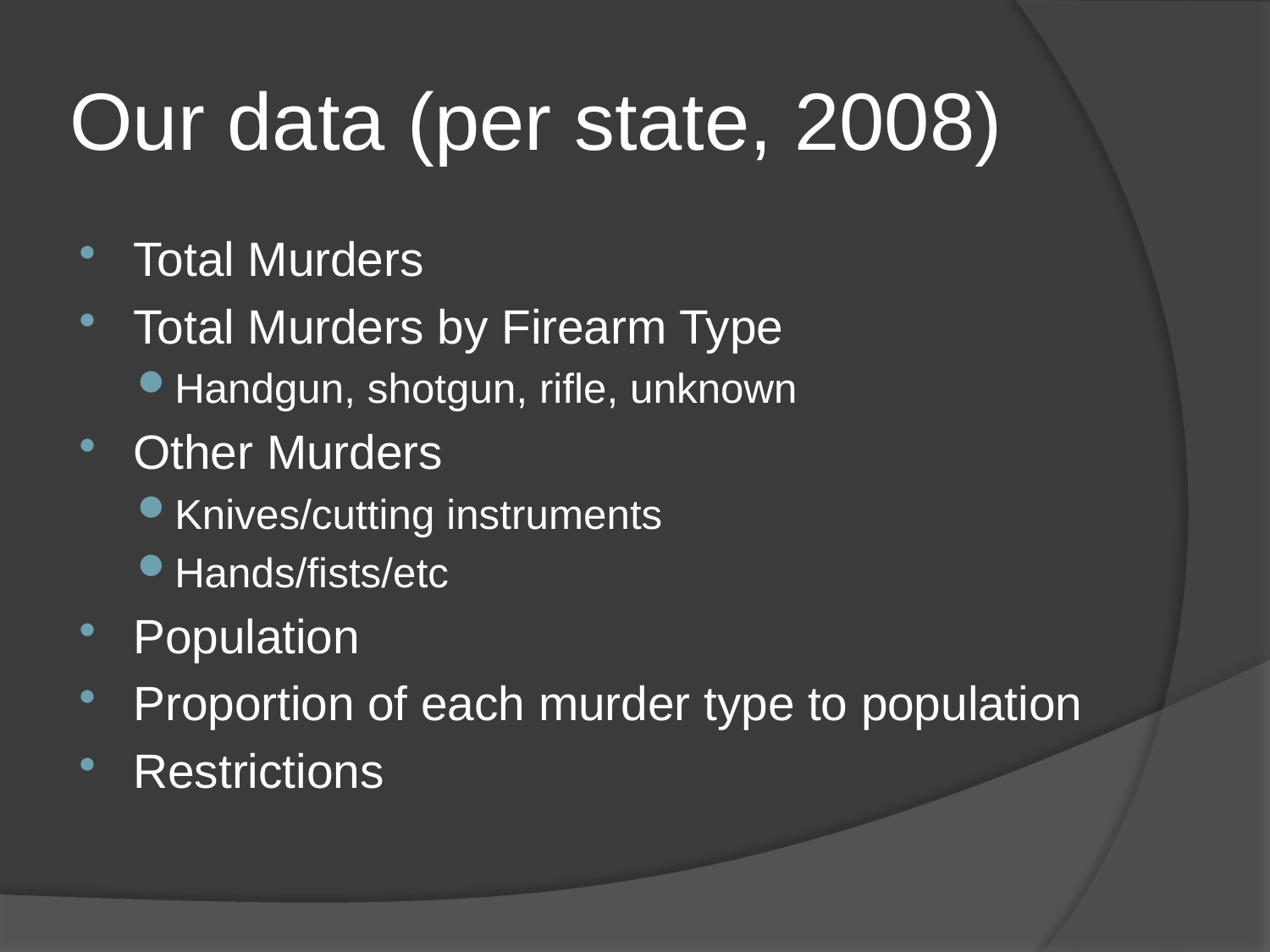

# Our data (per state, 2008)
Total Murders
Total Murders by Firearm Type
Handgun, shotgun, rifle, unknown
Other Murders
Knives/cutting instruments
Hands/fists/etc
Population
Proportion of each murder type to population
Restrictions